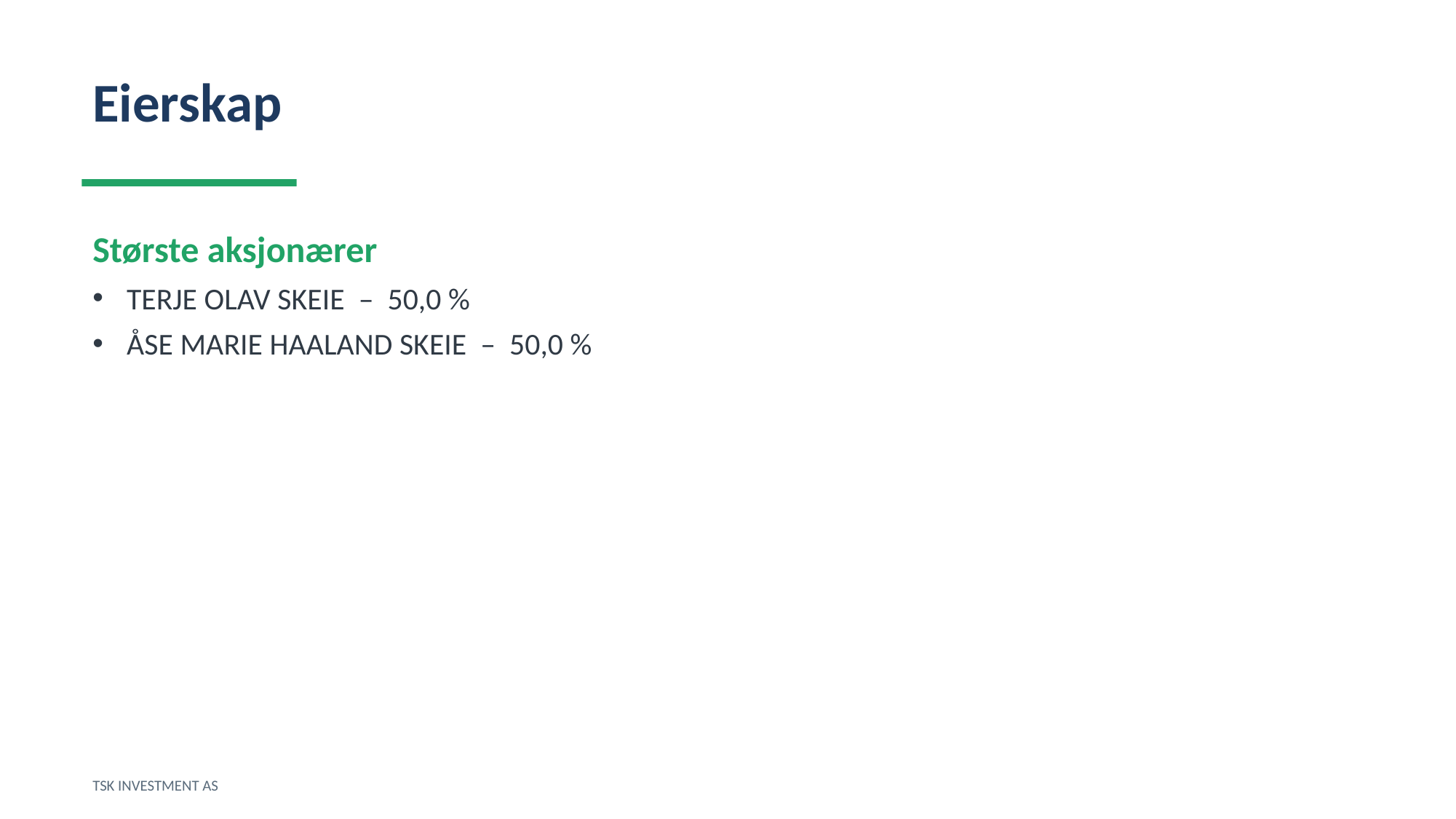

Eierskap

Største aksjonærer
TERJE OLAV SKEIE  –  50,0 %
ÅSE MARIE HAALAND SKEIE  –  50,0 %
TSK INVESTMENT AS